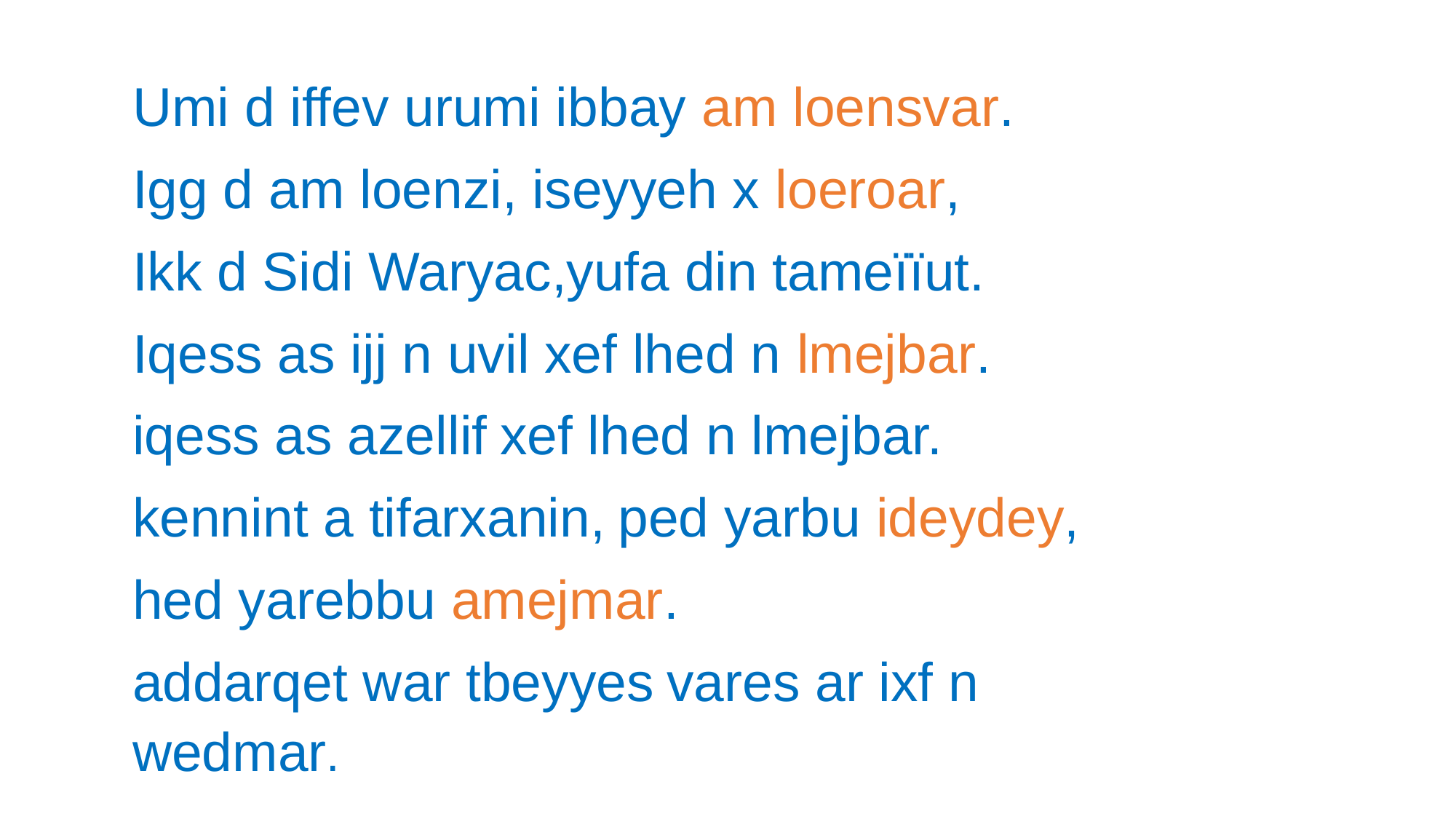

Umi d iffev urumi ibbay am loensvar.
Igg d am loenzi, iseyyeh x loeroar,
Ikk d Sidi Waryac,yufa din tameïïut.
Iqess as ijj n uvil xef lhed n lmejbar.
iqess as azellif xef lhed n lmejbar.
kennint a tifarxanin, ped yarbu ideydey,
hed yarebbu amejmar.
addarqet war tbeyyes vares ar ixf n wedmar.